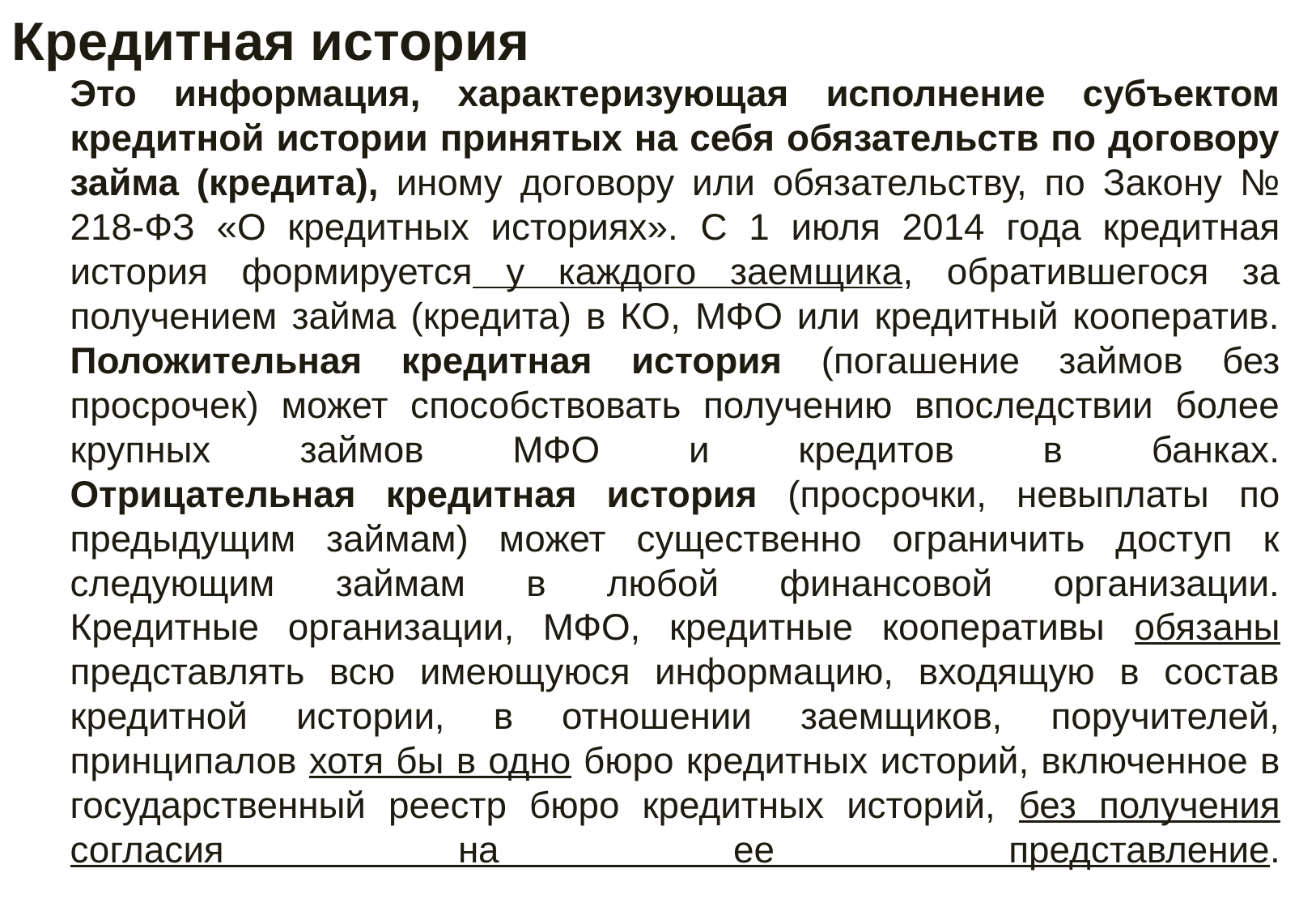

Кредитная история

# Это информация, характеризующая исполнение субъектом кредитной истории принятых на себя обязательств по договору займа (кредита), иному договору или обязательству, по Закону № 218-ФЗ «О кредитных историях». С 1 июля 2014 года кредитная история формируется у каждого заемщика, обратившегося за получением займа (кредита) в КО, МФО или кредитный кооператив. Положительная кредитная история (погашение займов без просрочек) может способствовать получению впоследствии более крупных займов МФО и кредитов в банках. Отрицательная кредитная история (просрочки, невыплаты по предыдущим займам) может существенно ограничить доступ к следующим займам в любой финансовой организации. Кредитные организации, МФО, кредитные кооперативы обязаны представлять всю имеющуюся информацию, входящую в состав кредитной истории, в отношении заемщиков, поручителей, принципалов хотя бы в одно бюро кредитных историй, включенное в государственный реестр бюро кредитных историй, без получения согласия на ее представление.